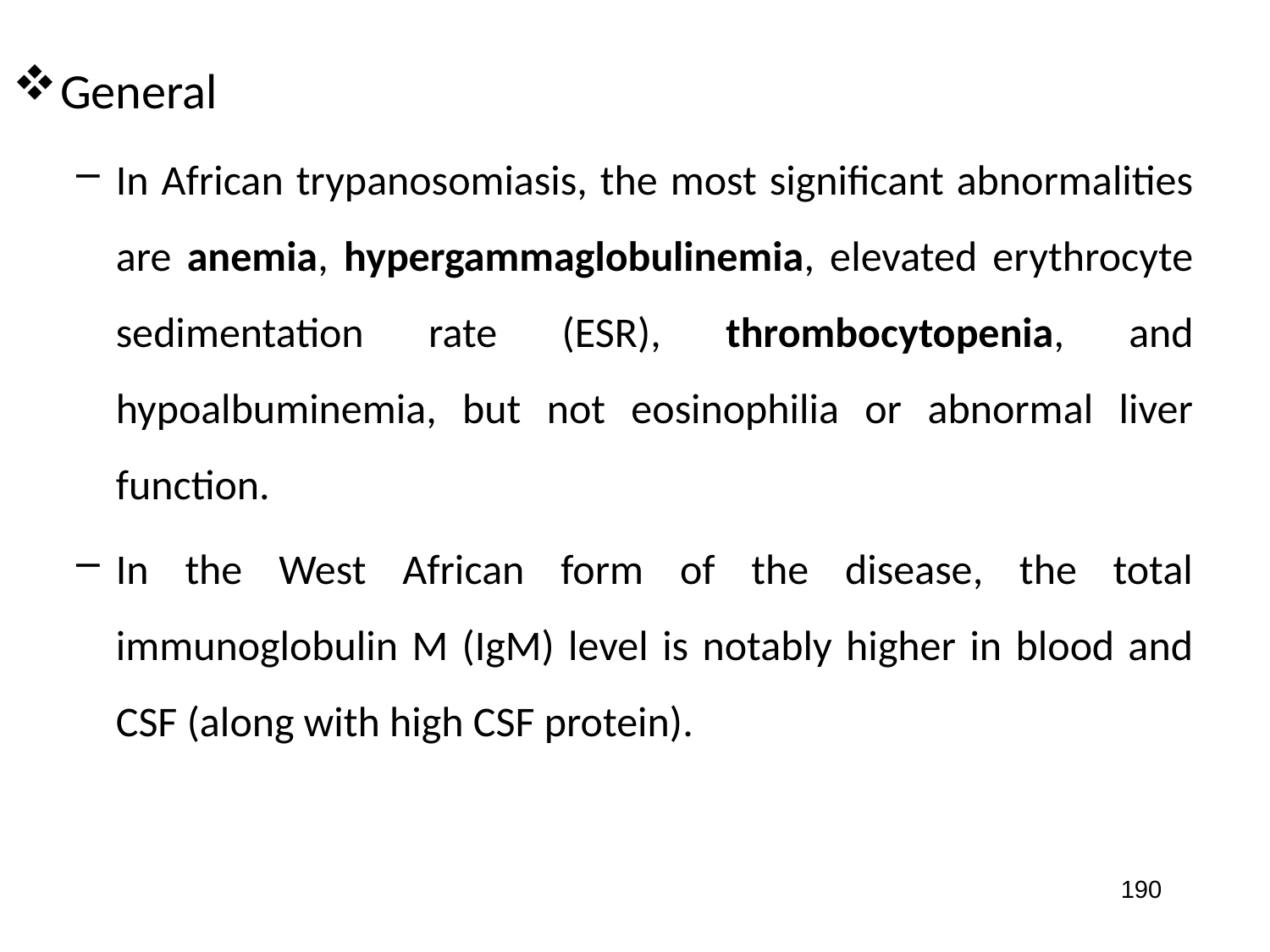

General
In African trypanosomiasis, the most significant abnormalities are anemia, hypergammaglobulinemia, elevated erythrocyte sedimentation rate (ESR), thrombocytopenia, and hypoalbuminemia, but not eosinophilia or abnormal liver function.
In the West African form of the disease, the total immunoglobulin M (IgM) level is notably higher in blood and CSF (along with high CSF protein).
190